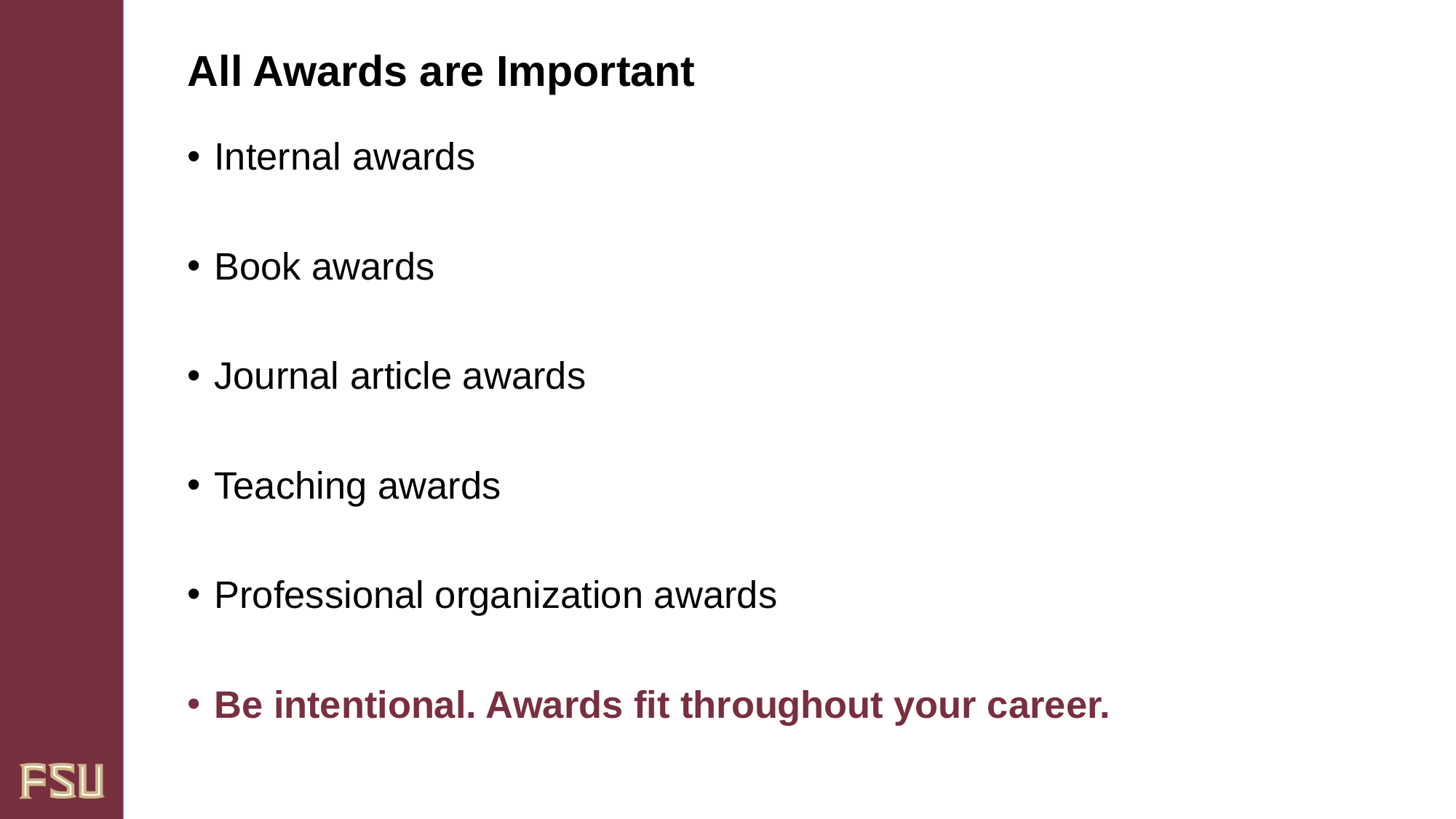

# All Awards are Important
Internal awards

Book awards

Journal article awards

Teaching awards

Professional organization awards

Be intentional. Awards fit throughout your career.